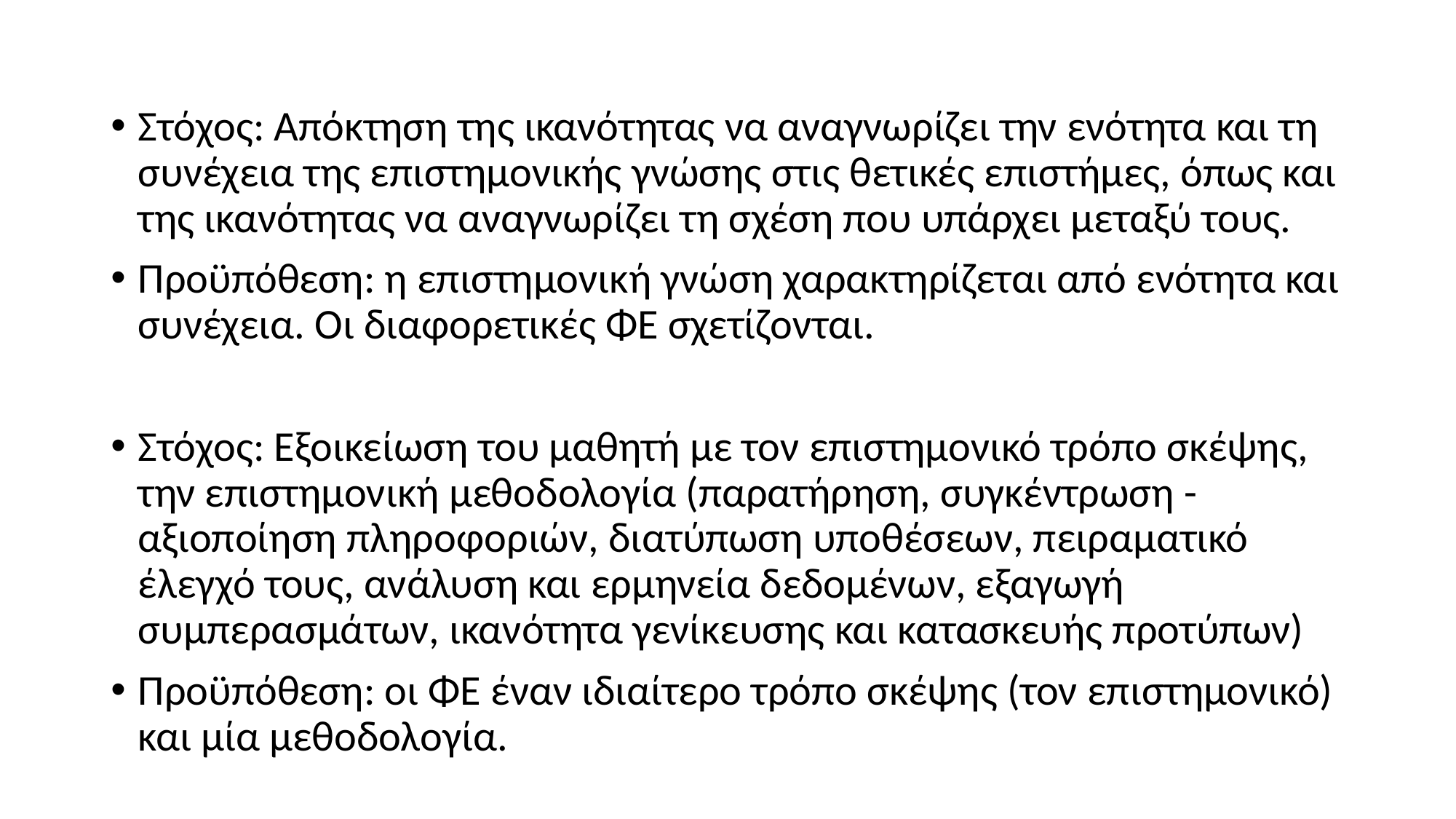

Στόχος: Απόκτηση της ικανότητας να αναγνωρίζει την ενότητα και τη συνέχεια της επιστημονικής γνώσης στις θετικές επιστήμες, όπως και της ικανότητας να αναγνωρίζει τη σχέση που υπάρχει μεταξύ τους.
Προϋπόθεση: η επιστημονική γνώση χαρακτηρίζεται από ενότητα και συνέχεια. Οι διαφορετικές ΦΕ σχετίζονται.

Στόχος: Εξοικείωση του μαθητή με τον επιστημονικό τρόπο σκέψης, την επιστημονική μεθοδολογία (παρατήρηση, συγκέντρωση - αξιοποίηση πληροφοριών, διατύπωση υποθέσεων, πειραματικό έλεγχό τους, ανάλυση και ερμηνεία δεδομένων, εξαγωγή συμπερασμάτων, ικανότητα γενίκευσης και κατασκευής προτύπων)
Προϋπόθεση: οι ΦΕ έναν ιδιαίτερο τρόπο σκέψης (τον επιστημονικό) και μία μεθοδολογία.